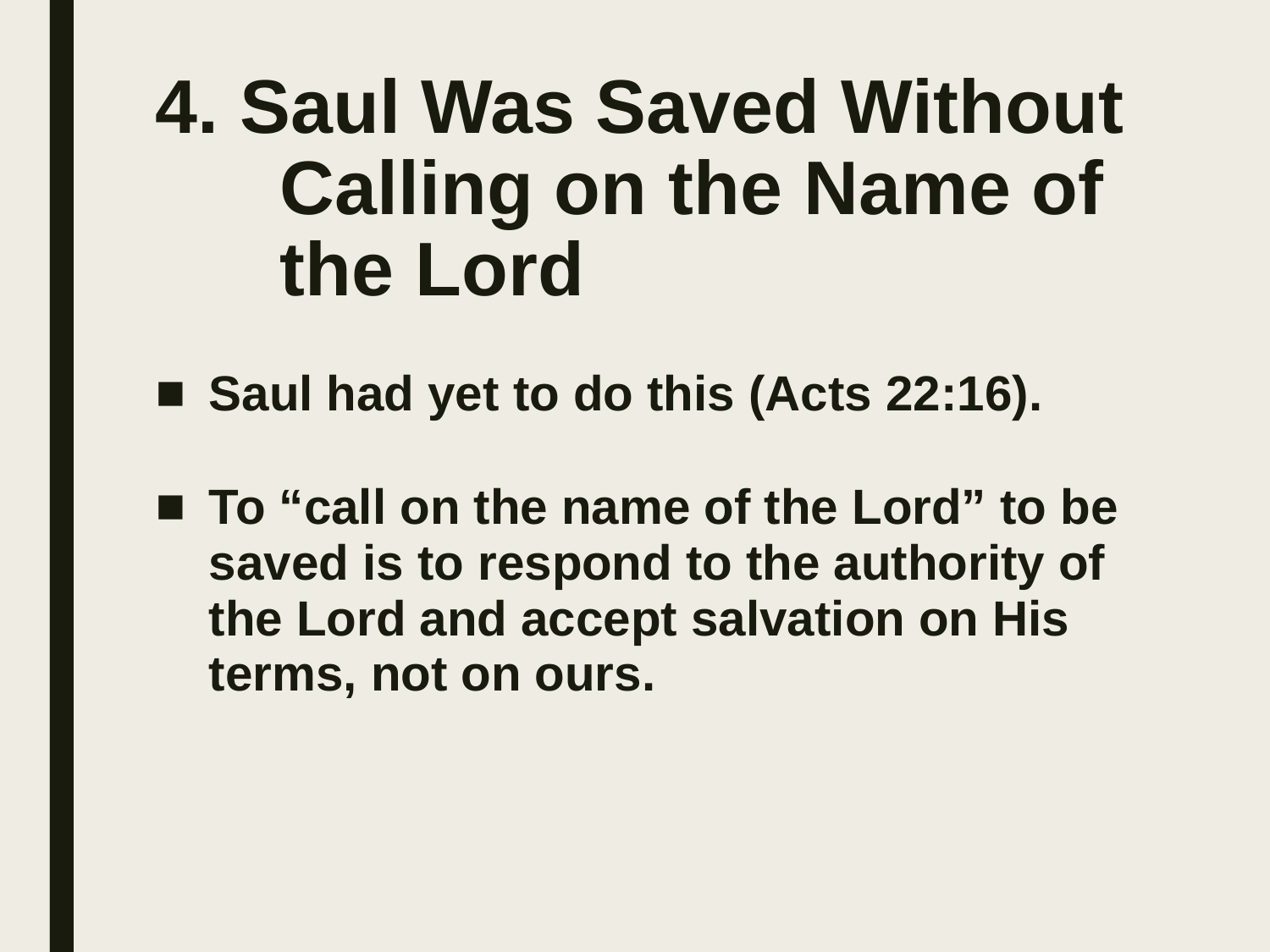

# 4. Saul Was Saved Without 	Calling on the Name of the Lord
Saul had yet to do this (Acts 22:16).

To “call on the name of the Lord” to be saved is to respond to the authority of the Lord and accept salvation on His terms, not on ours.